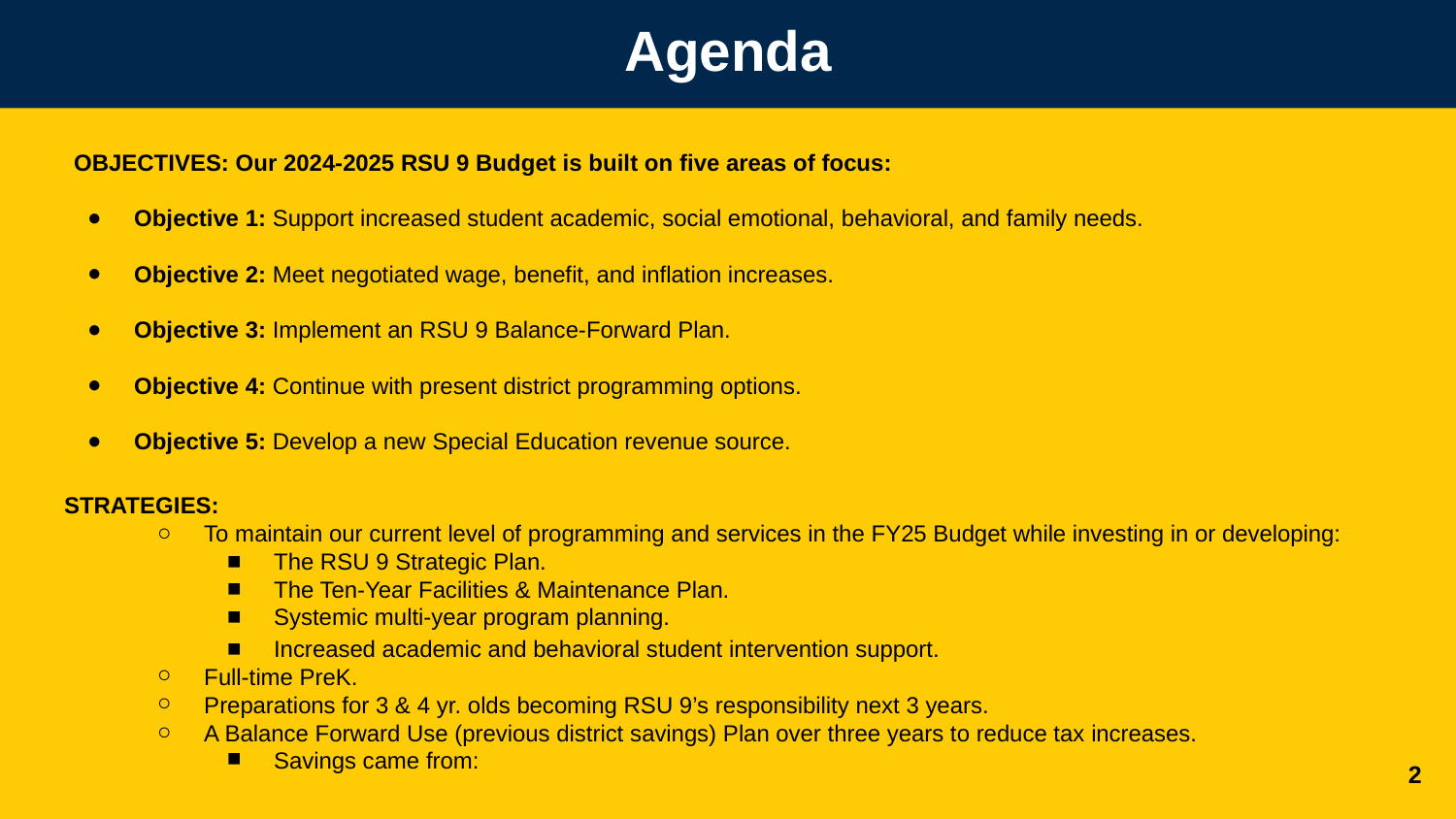

# Agenda
OBJECTIVES: Our 2024-2025 RSU 9 Budget is built on five areas of focus:

Objective 1: Support increased student academic, social emotional, behavioral, and family needs.

Objective 2: Meet negotiated wage, benefit, and inflation increases.

Objective 3: Implement an RSU 9 Balance-Forward Plan.

Objective 4: Continue with present district programming options.

Objective 5: Develop a new Special Education revenue source.

STRATEGIES:
To maintain our current level of programming and services in the FY25 Budget while investing in or developing:
The RSU 9 Strategic Plan.
The Ten-Year Facilities & Maintenance Plan.
Systemic multi-year program planning.
Increased academic and behavioral student intervention support.
Full-time PreK.
Preparations for 3 & 4 yr. olds becoming RSU 9’s responsibility next 3 years.
A Balance Forward Use (previous district savings) Plan over three years to reduce tax increases.
Savings came from:

2